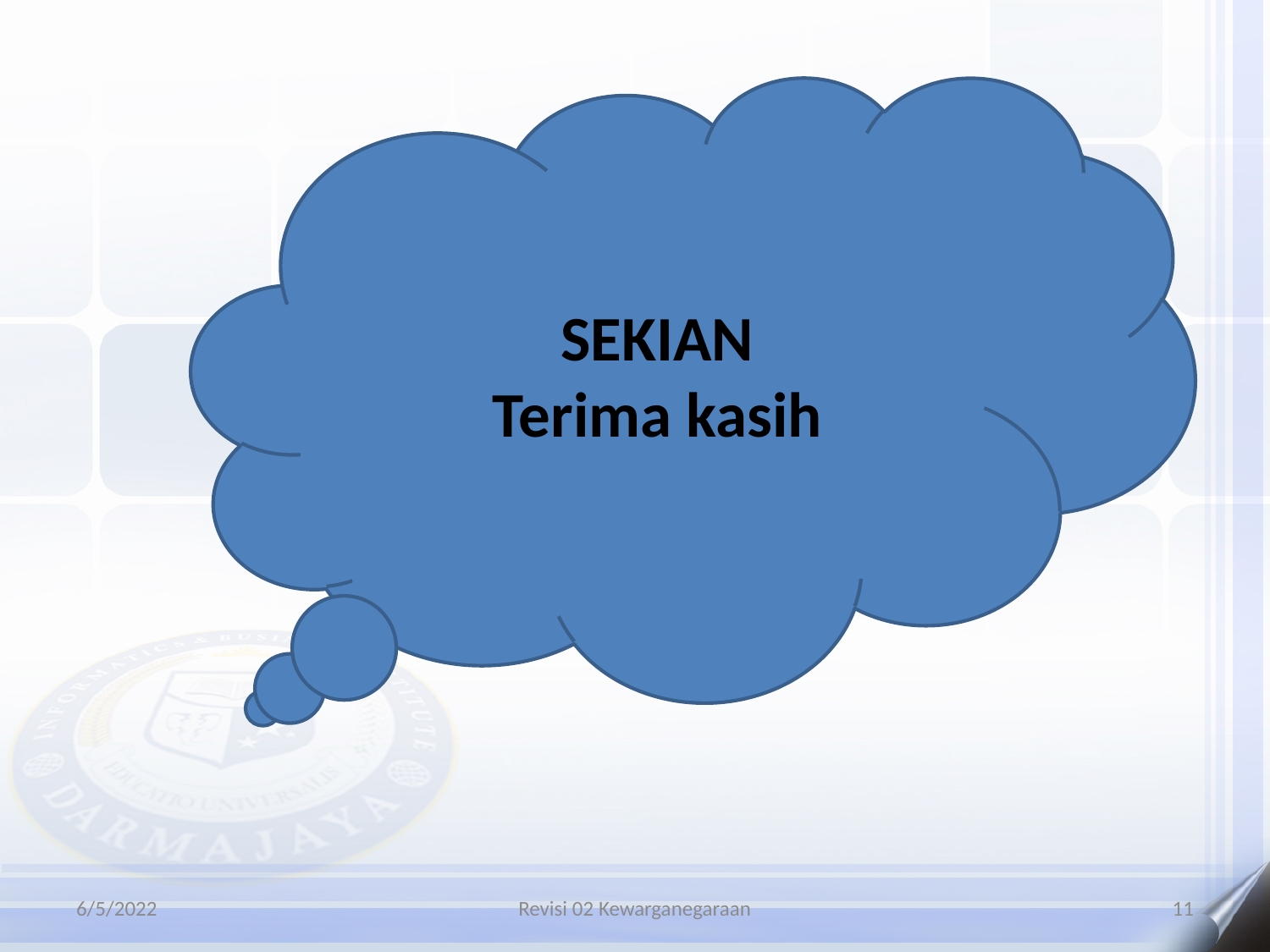

SEKIAN
Terima kasih
6/5/2022
Revisi 02 Kewarganegaraan
11